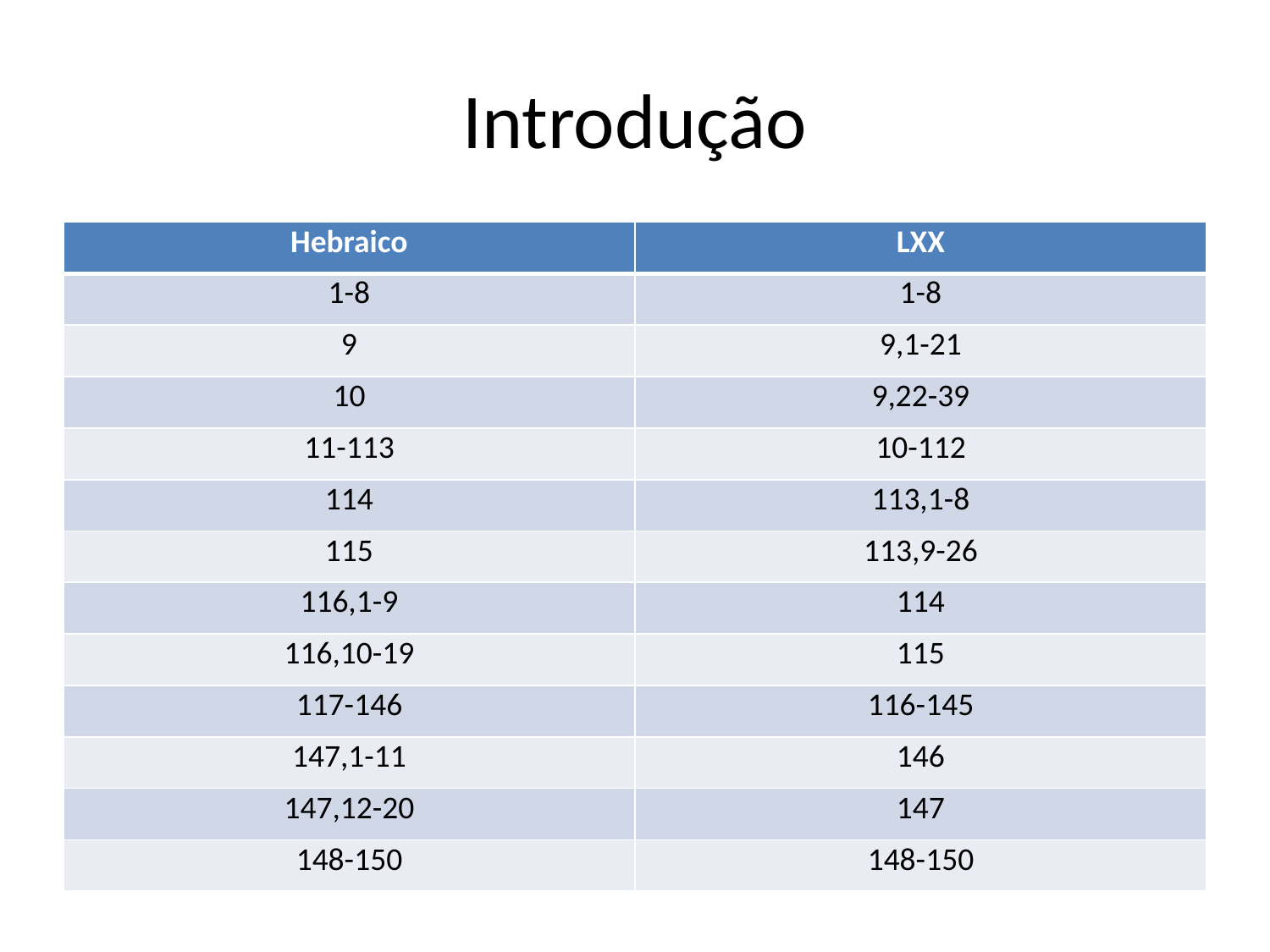

# Introdução
| Hebraico | LXX |
| --- | --- |
| 1-8 | 1-8 |
| 9 | 9,1-21 |
| 10 | 9,22-39 |
| 11-113 | 10-112 |
| 114 | 113,1-8 |
| 115 | 113,9-26 |
| 116,1-9 | 114 |
| 116,10-19 | 115 |
| 117-146 | 116-145 |
| 147,1-11 | 146 |
| 147,12-20 | 147 |
| 148-150 | 148-150 |